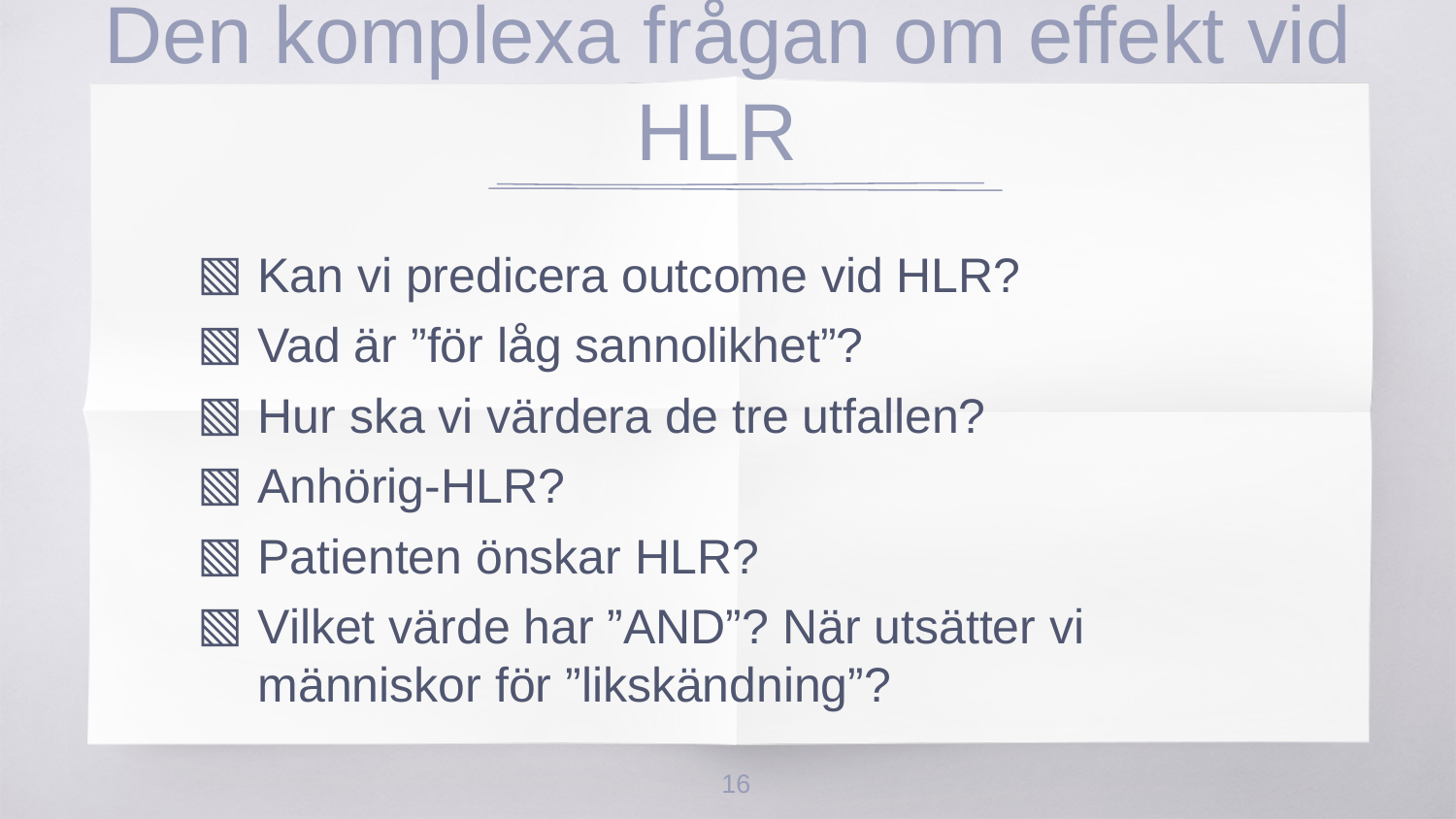

# Den komplexa frågan om effekt vid HLR
Kan vi predicera outcome vid HLR?
Vad är ”för låg sannolikhet”?
Hur ska vi värdera de tre utfallen?
Anhörig-HLR?
Patienten önskar HLR?
Vilket värde har ”AND”? När utsätter vi människor för ”likskändning”?
16